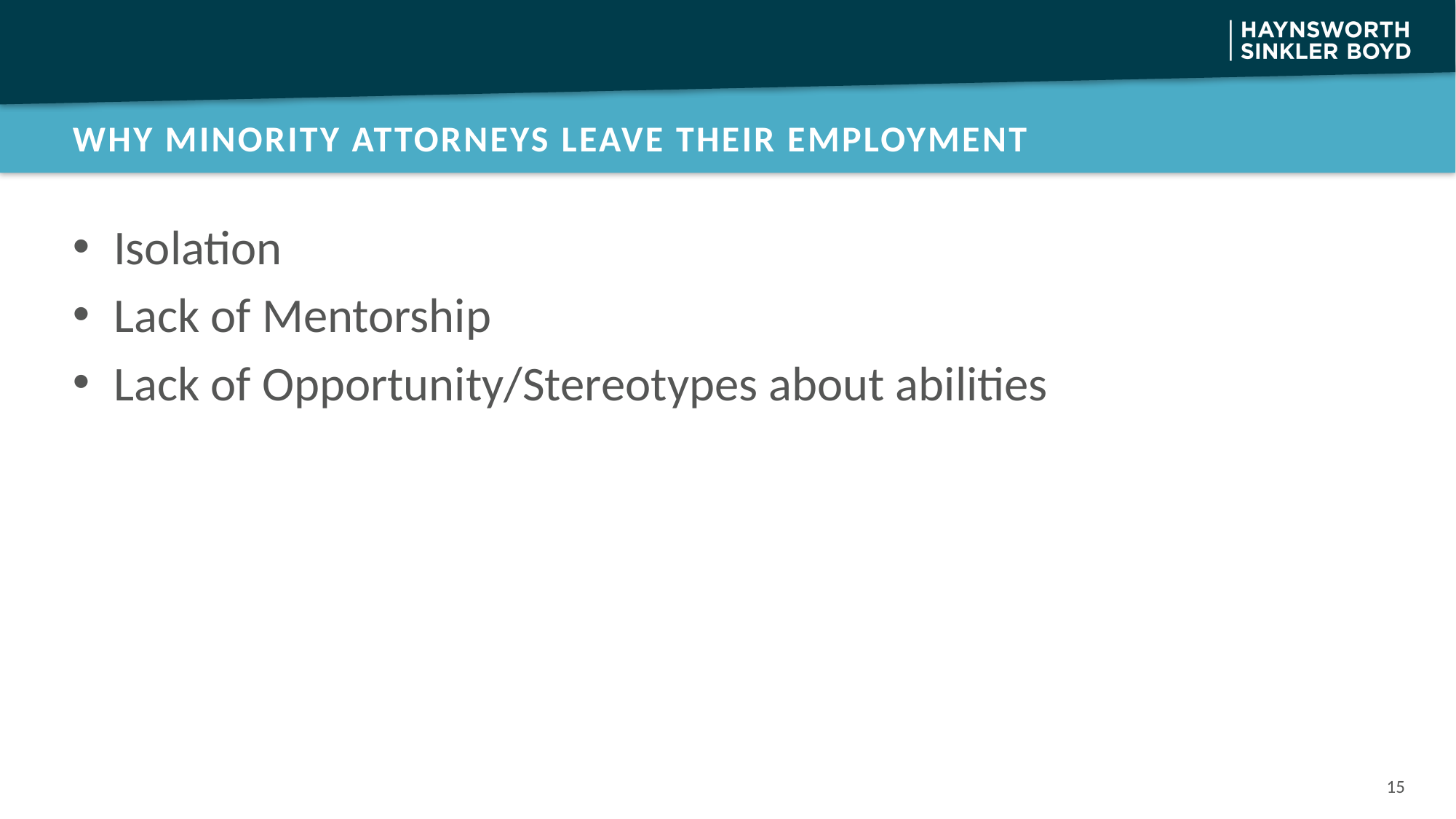

# Why minority attorneys leave their employment
Isolation
Lack of Mentorship
Lack of Opportunity/Stereotypes about abilities